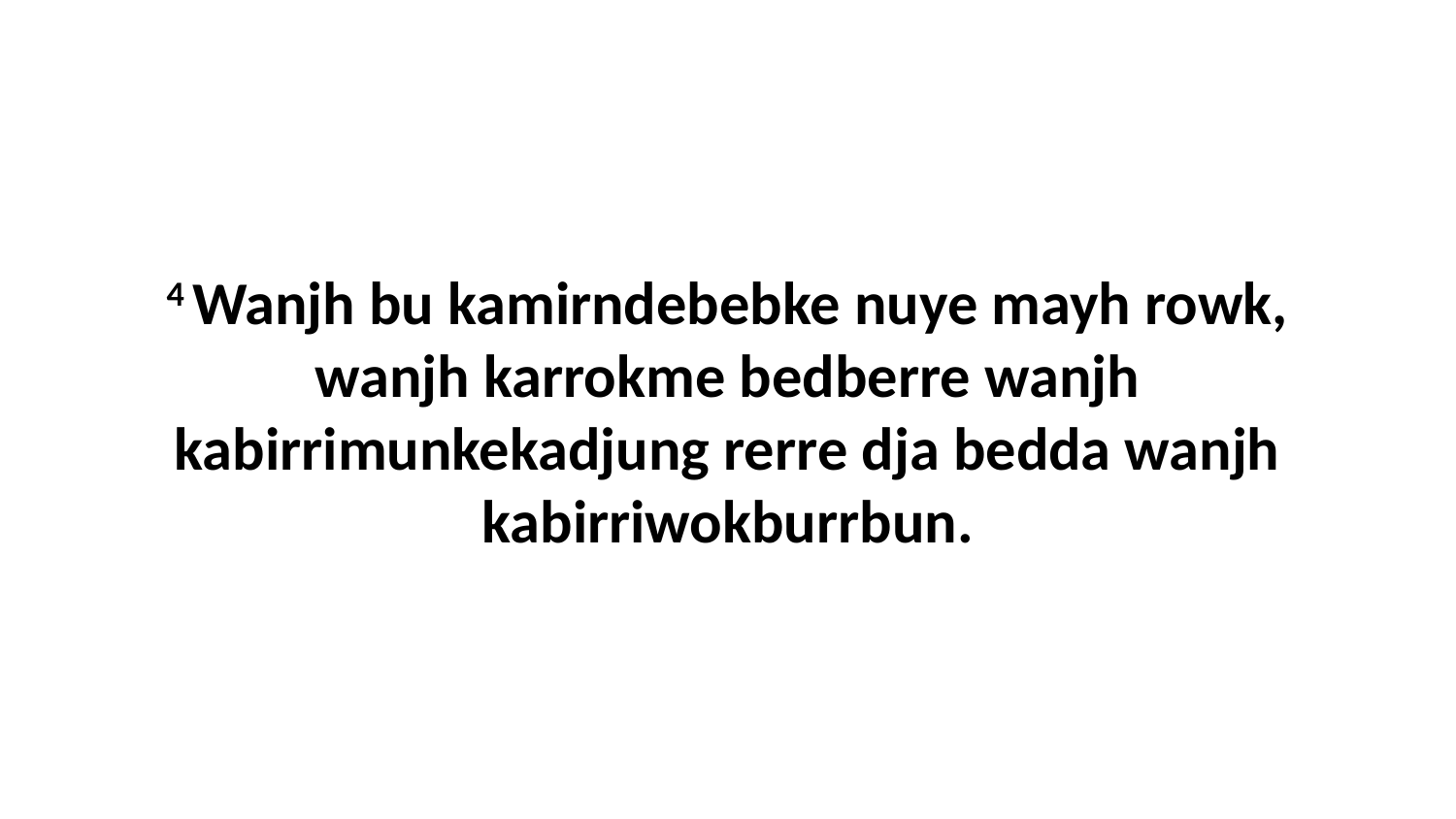

4 Wanjh bu kamirndebebke nuye mayh rowk, wanjh karrokme bedberre wanjh kabirrimunkekadjung rerre dja bedda wanjh kabirriwokburrbun.